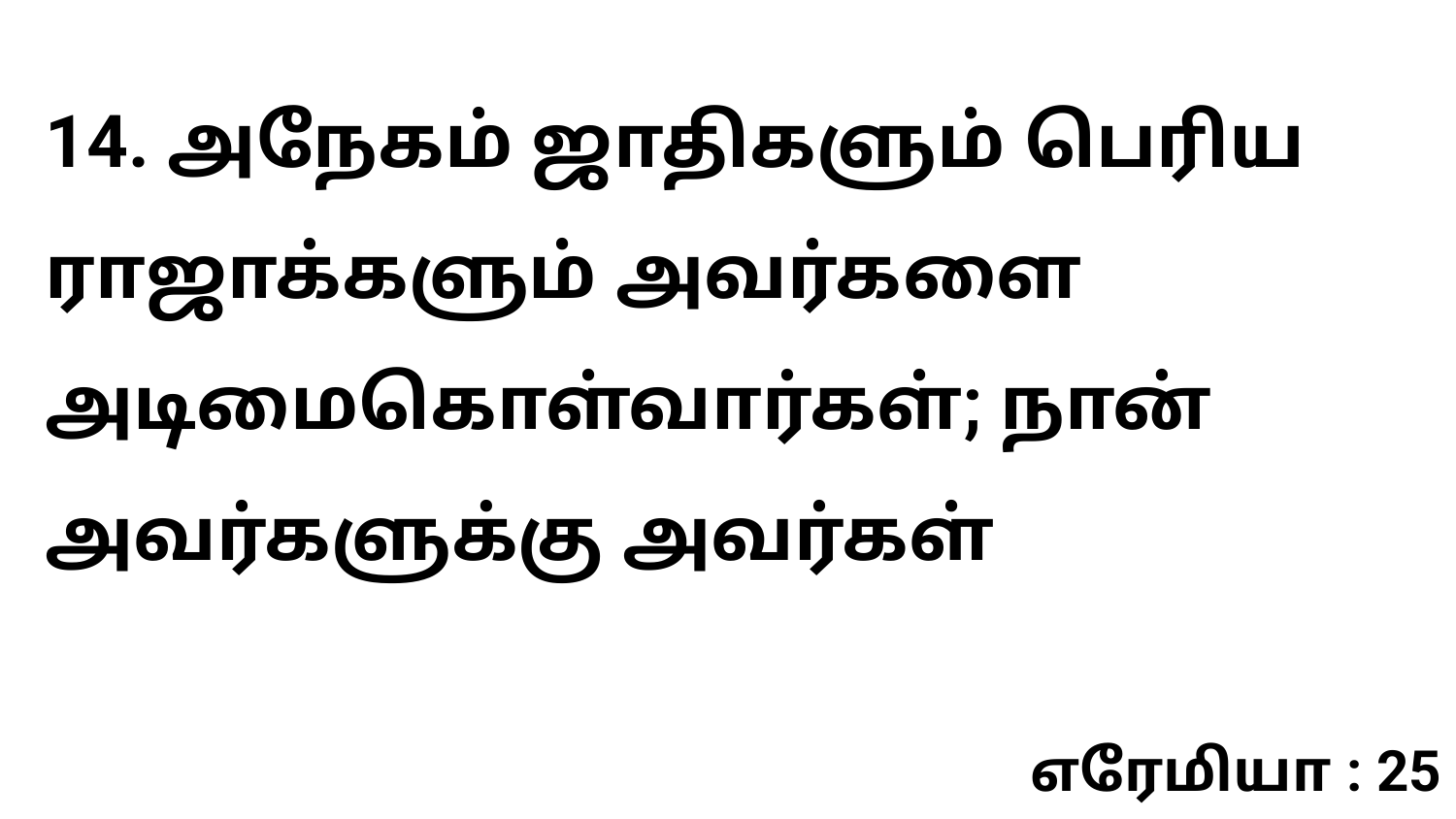

14. அநேகம் ஜாதிகளும் பெரிய ராஜாக்களும் அவர்களை அடிமைகொள்வார்கள்; நான் அவர்களுக்கு அவர்கள்
எரேமியா : 25